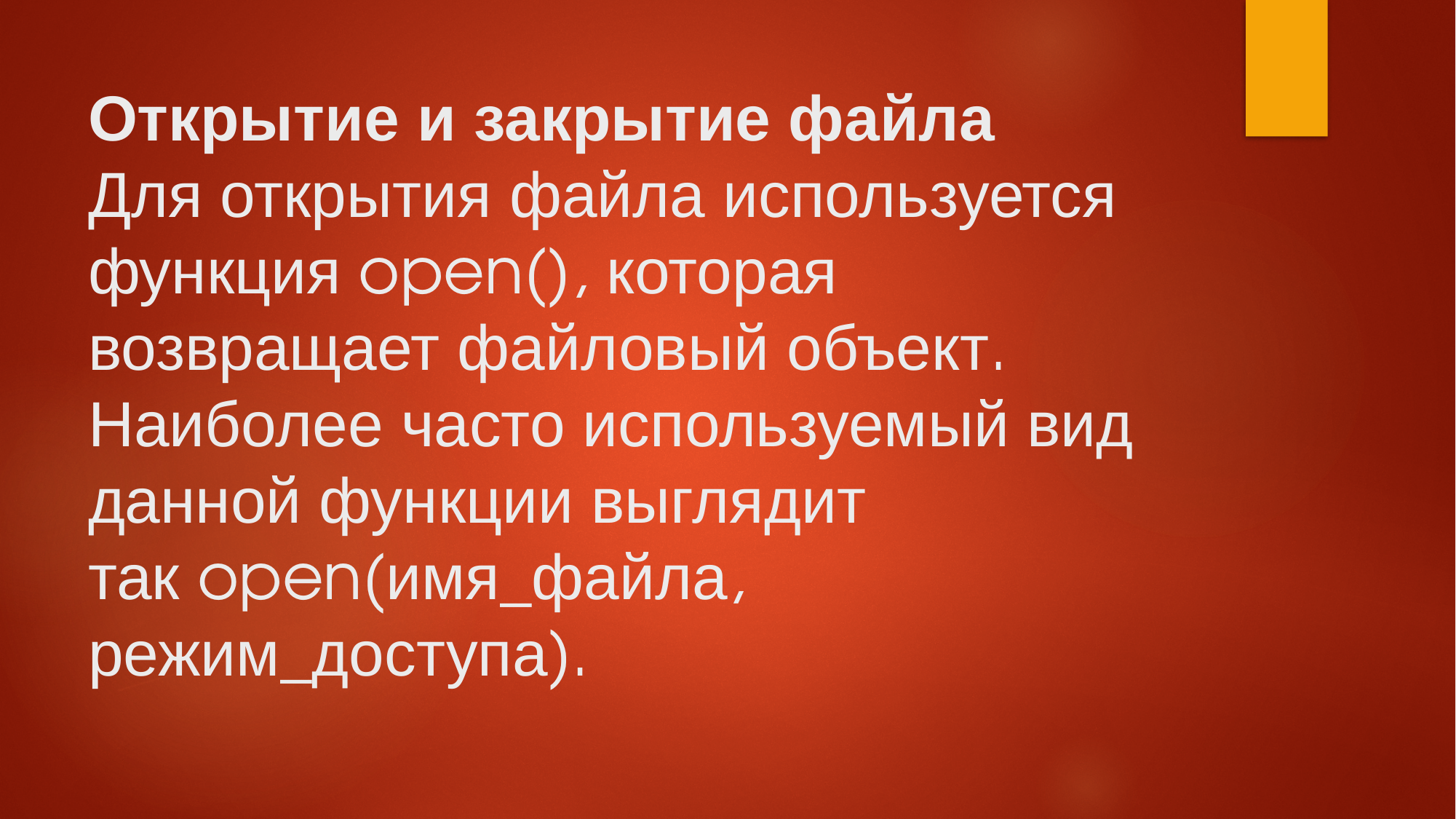

# Открытие и закрытие файла Для открытия файла используется функция open(), которая возвращает файловый объект. Наиболее часто используемый вид данной функции выглядит так open(имя_файла, режим_доступа).